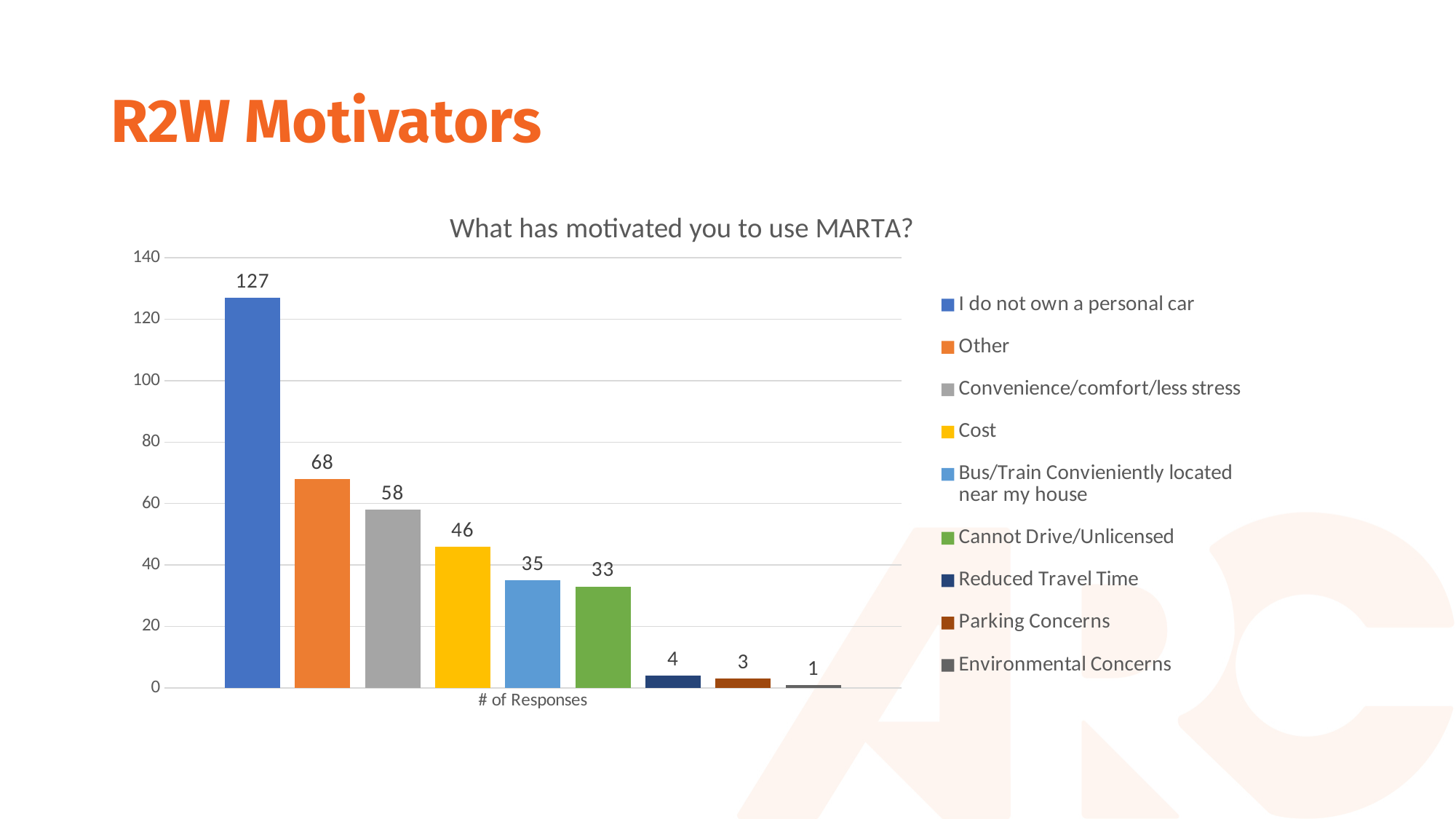

# R2W Motivators

### Chart: What has motivated you to use MARTA?

| Category | I do not own a personal car | Other | Convenience/comfort/less stress | Cost | Bus/Train Convieniently located near my house | Cannot Drive/Unlicensed | Reduced Travel Time | Parking Concerns | Environmental Concerns |
|---|---|---|---|---|---|---|---|---|---|
| # of Responses | 127.0 | 68.0 | 58.0 | 46.0 | 35.0 | 33.0 | 4.0 | 3.0 | 1.0 |